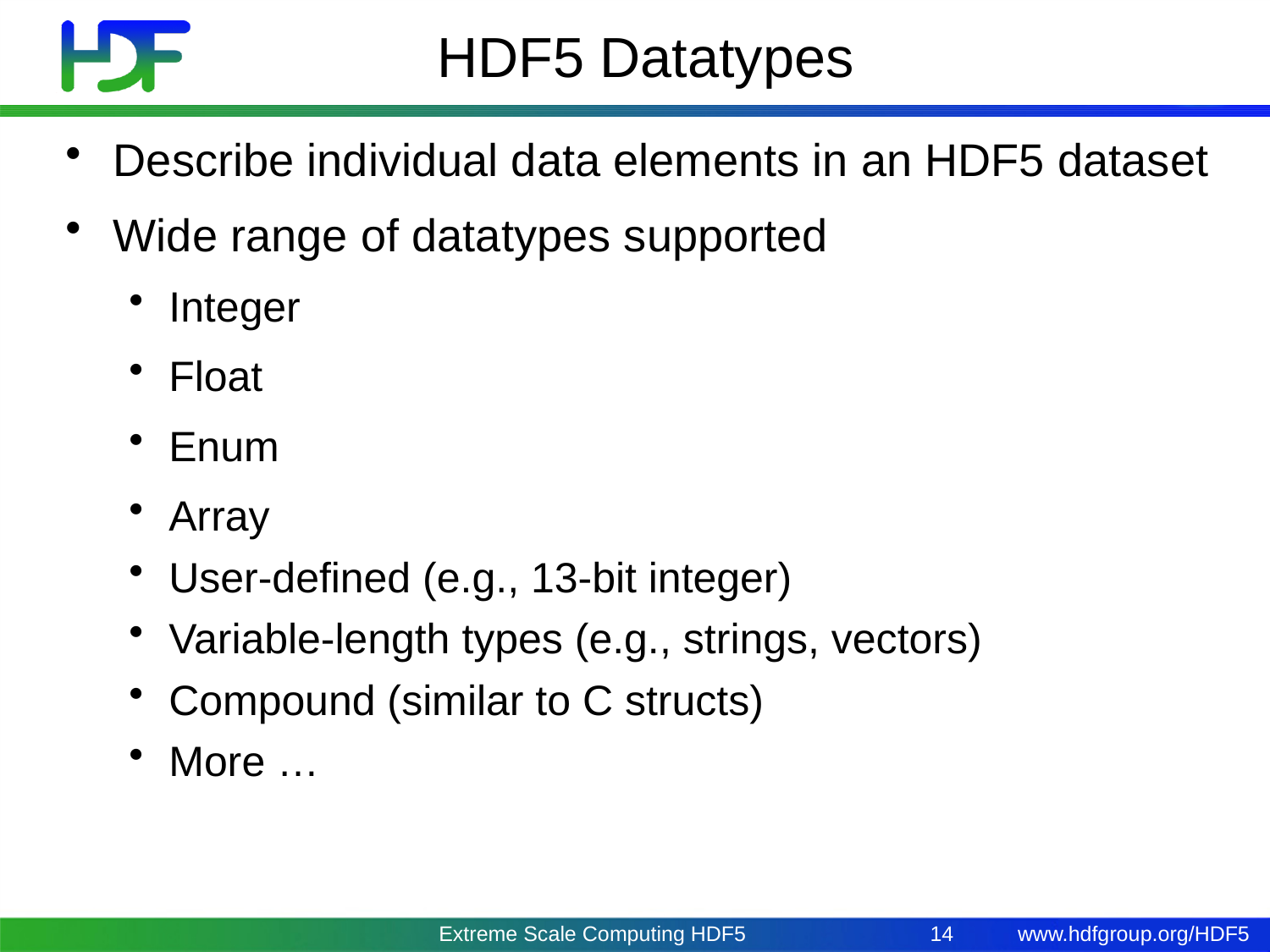

# HDF5 Datatypes
Describe individual data elements in an HDF5 dataset
Wide range of datatypes supported
Integer
Float
Enum
Array
User-defined (e.g., 13-bit integer)
Variable-length types (e.g., strings, vectors)
Compound (similar to C structs)
More …
Extreme Scale Computing HDF5
14